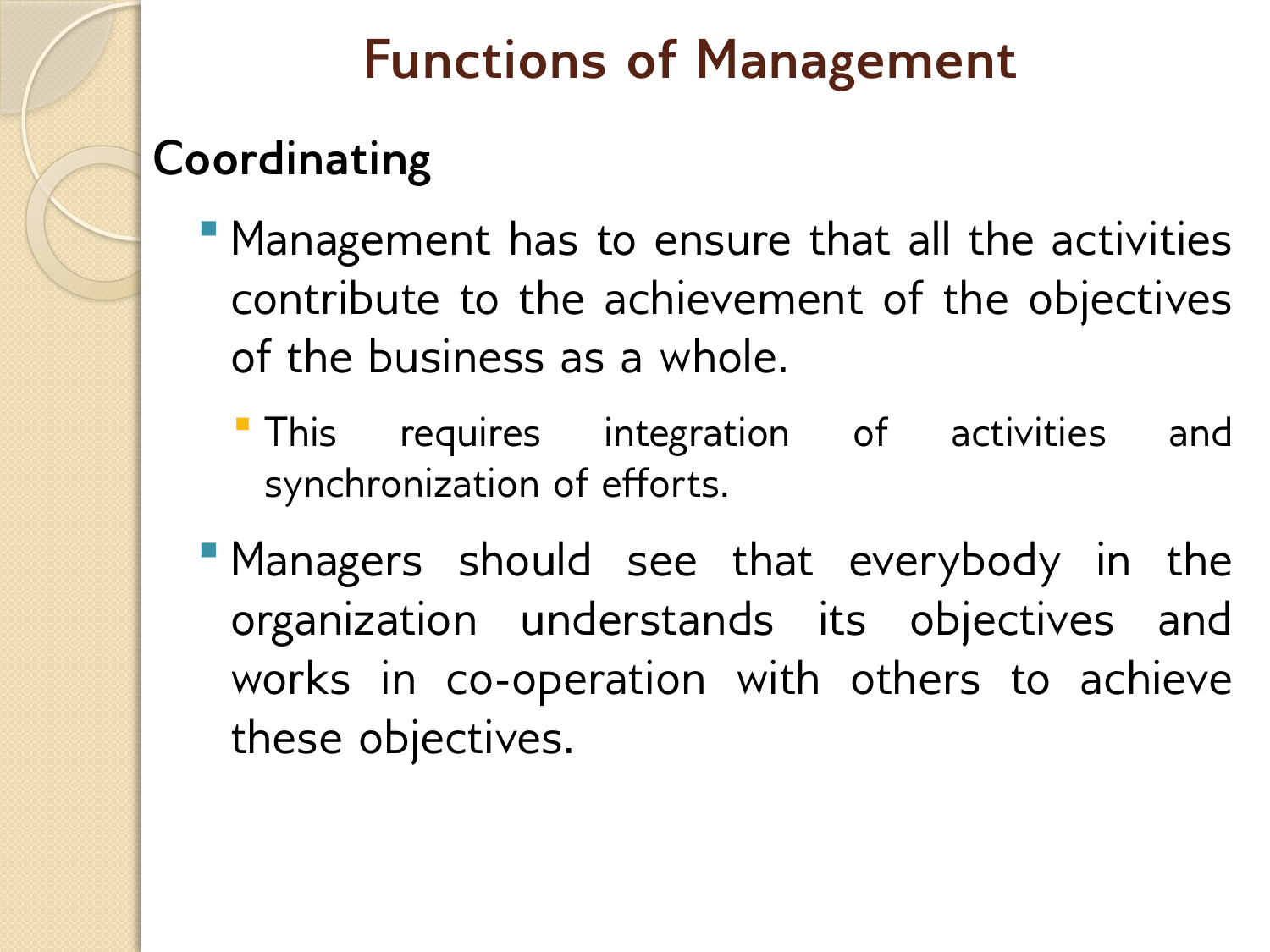

# Functions of Management
Coordinating
Management has to ensure that all the activities contribute to the achievement of the objectives of the business as a whole.
This requires integration of activities and synchronization of efforts.
Managers should see that everybody in the organization understands its objectives and works in co-operation with others to achieve these objectives.